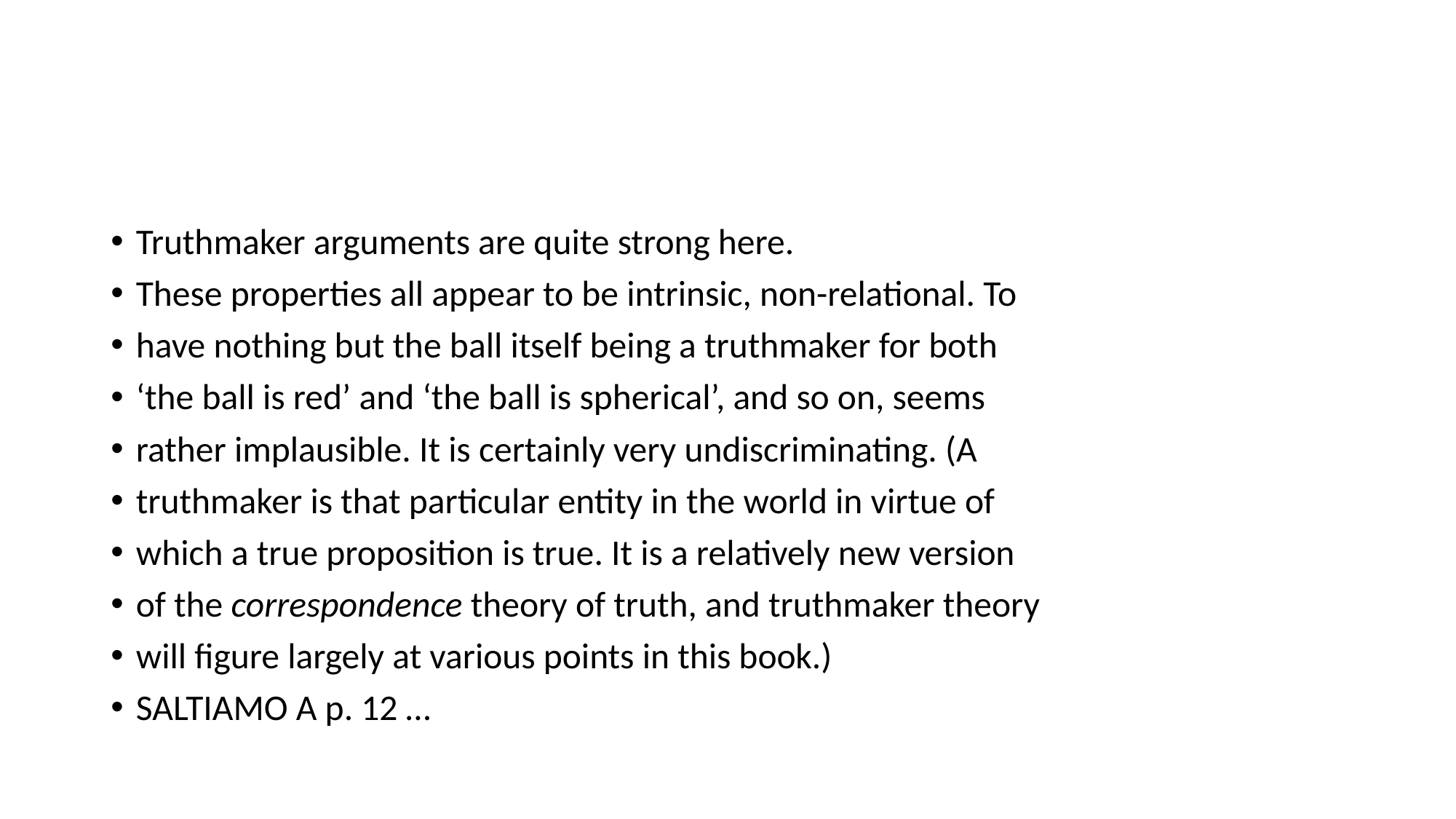

#
Truthmaker arguments are quite strong here.
These properties all appear to be intrinsic, non-relational. To
have nothing but the ball itself being a truthmaker for both
‘the ball is red’ and ‘the ball is spherical’, and so on, seems
rather implausible. It is certainly very undiscriminating. (A
truthmaker is that particular entity in the world in virtue of
which a true proposition is true. It is a relatively new version
of the correspondence theory of truth, and truthmaker theory
will figure largely at various points in this book.)
SALTIAMO A p. 12 …